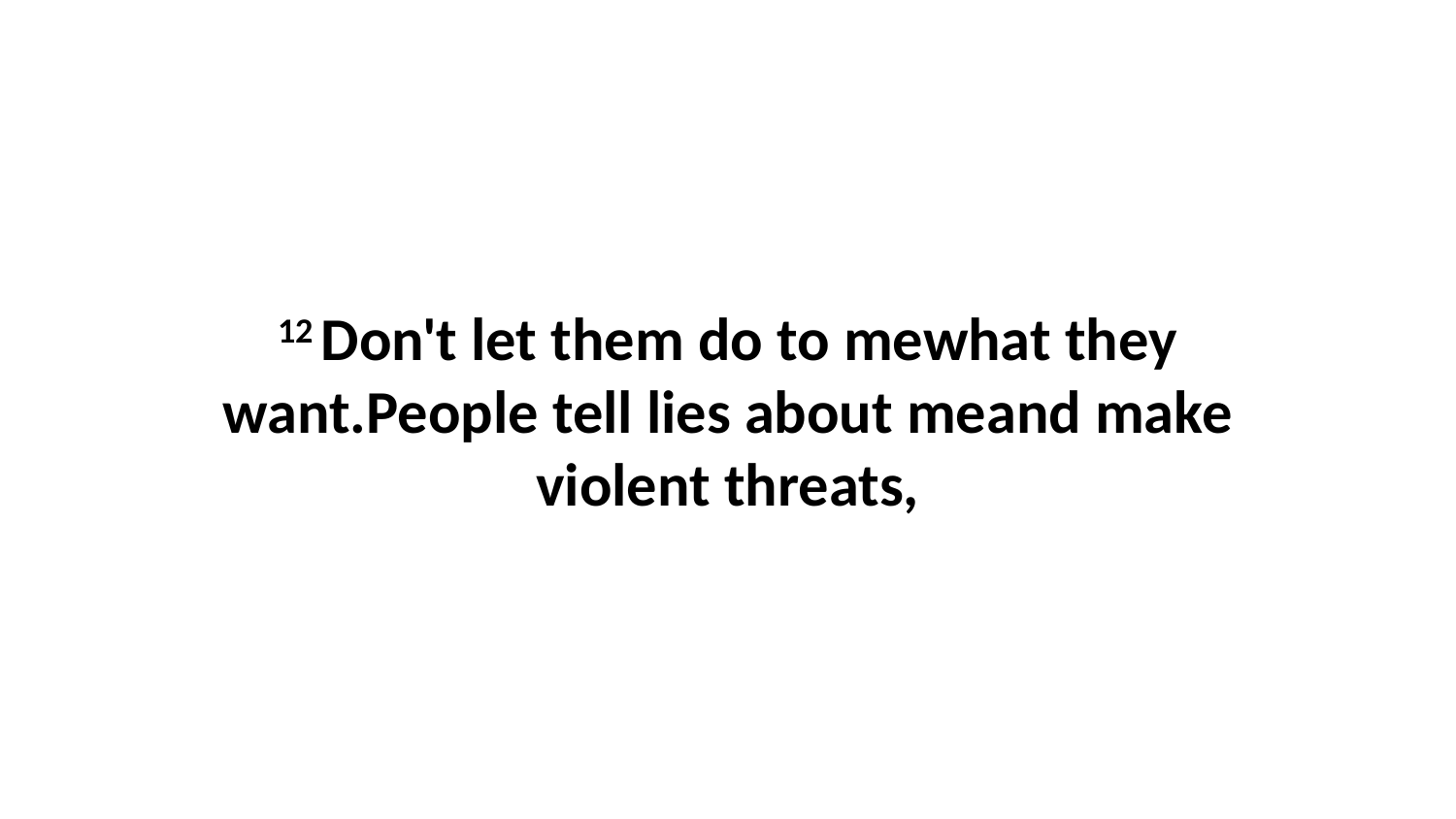

12 Don't let them do to mewhat they want.People tell lies about meand make violent threats,